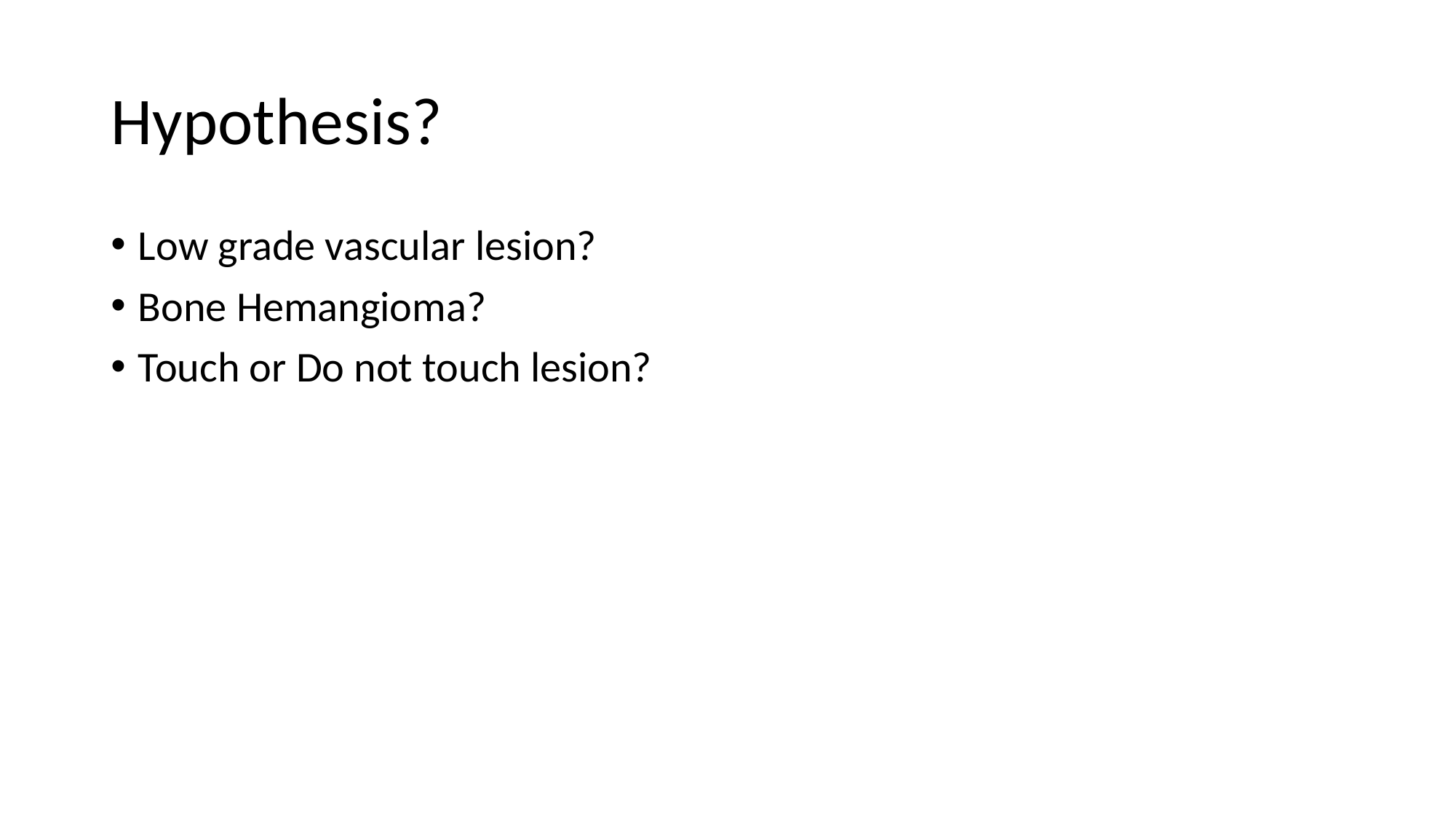

# Hypothesis?
Low grade vascular lesion?
Bone Hemangioma?
Touch or Do not touch lesion?